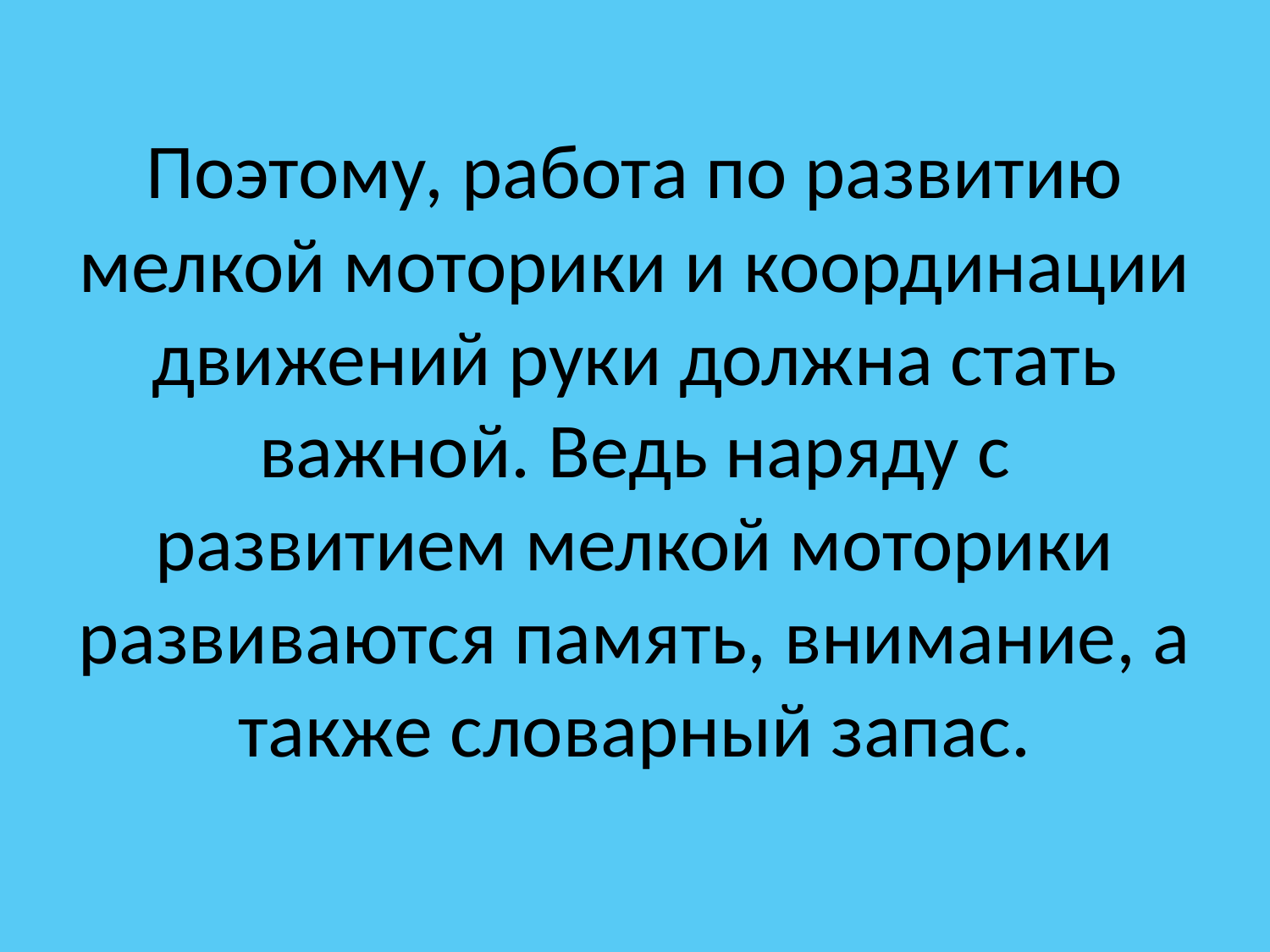

# Поэтому, работа по развитию мелкой моторики и координации движений руки должна стать важной. Ведь наряду с развитием мелкой моторики развиваются память, внимание, а также словарный запас.